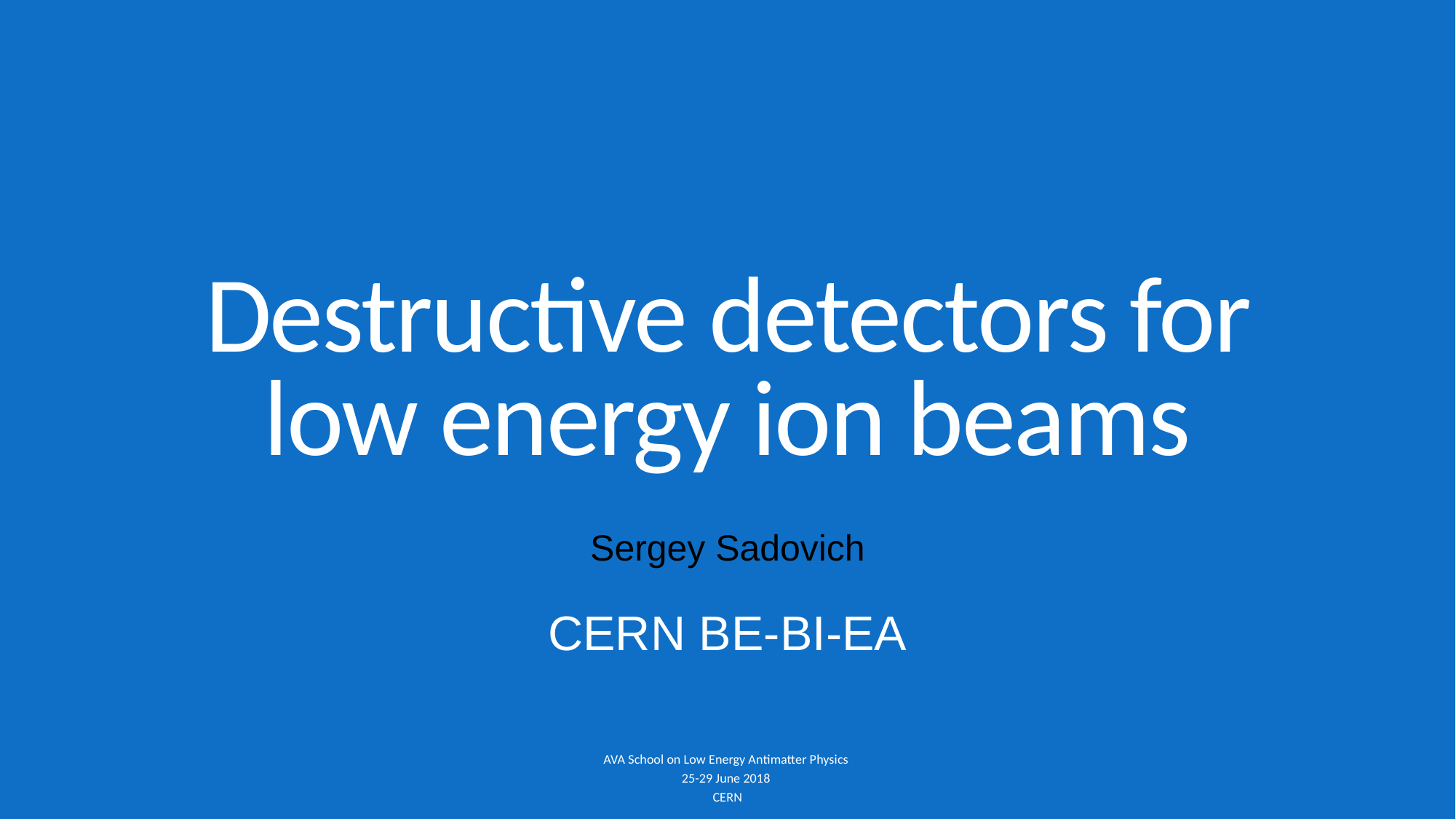

# Destructive detectors for low energy ion beams
Sergey Sadovich
CERN BE-BI-EA
AVA School on Low Energy Antimatter Physics
25-29 June 2018
CERN